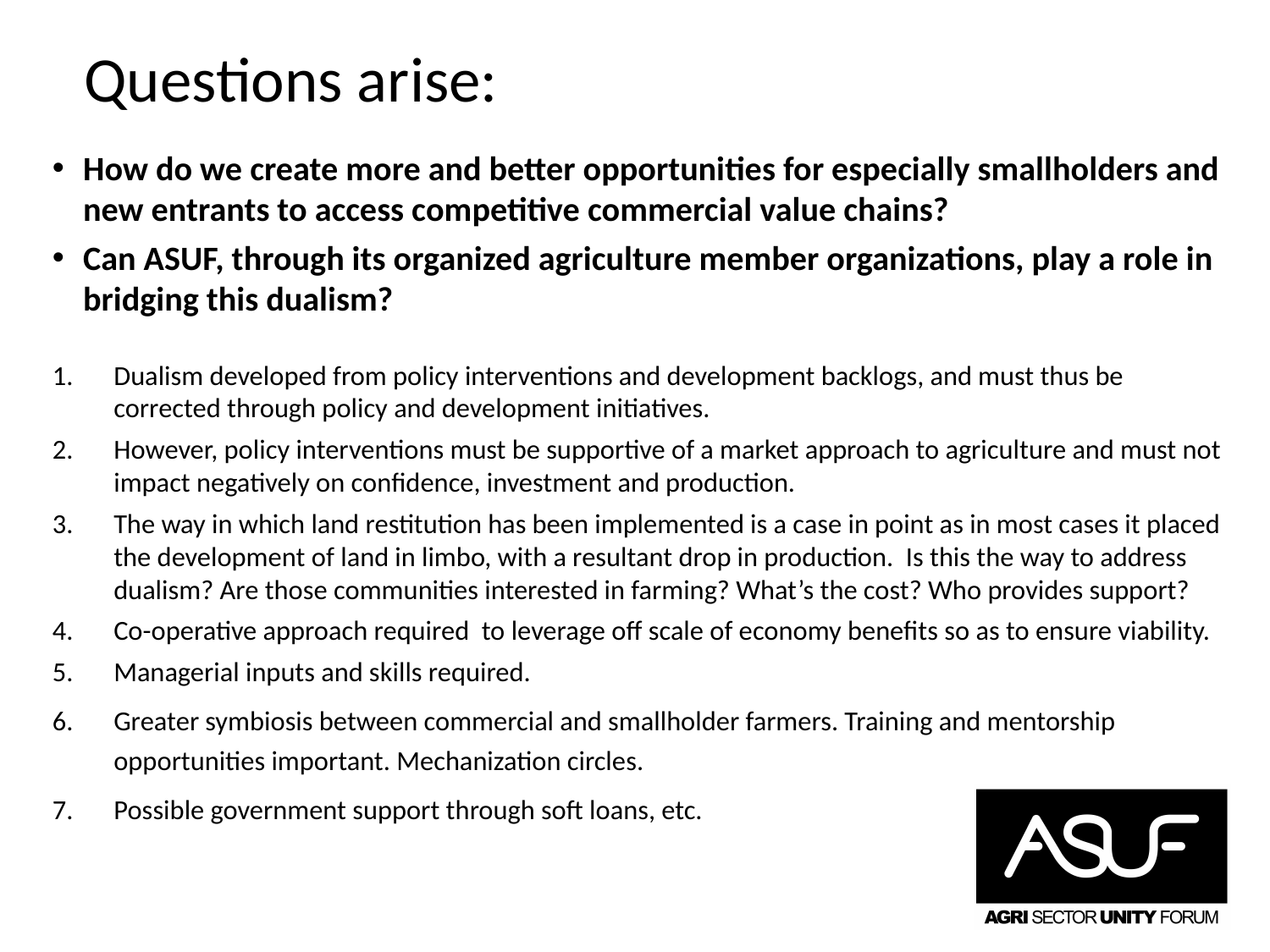

# Questions arise:
How do we create more and better opportunities for especially smallholders and new entrants to access competitive commercial value chains?
Can ASUF, through its organized agriculture member organizations, play a role in bridging this dualism?

Dualism developed from policy interventions and development backlogs, and must thus be corrected through policy and development initiatives.
However, policy interventions must be supportive of a market approach to agriculture and must not impact negatively on confidence, investment and production.
The way in which land restitution has been implemented is a case in point as in most cases it placed the development of land in limbo, with a resultant drop in production.  Is this the way to address dualism? Are those communities interested in farming? What’s the cost? Who provides support?
Co-operative approach required  to leverage off scale of economy benefits so as to ensure viability.
Managerial inputs and skills required.
Greater symbiosis between commercial and smallholder farmers. Training and mentorship opportunities important. Mechanization circles.
Possible government support through soft loans, etc.